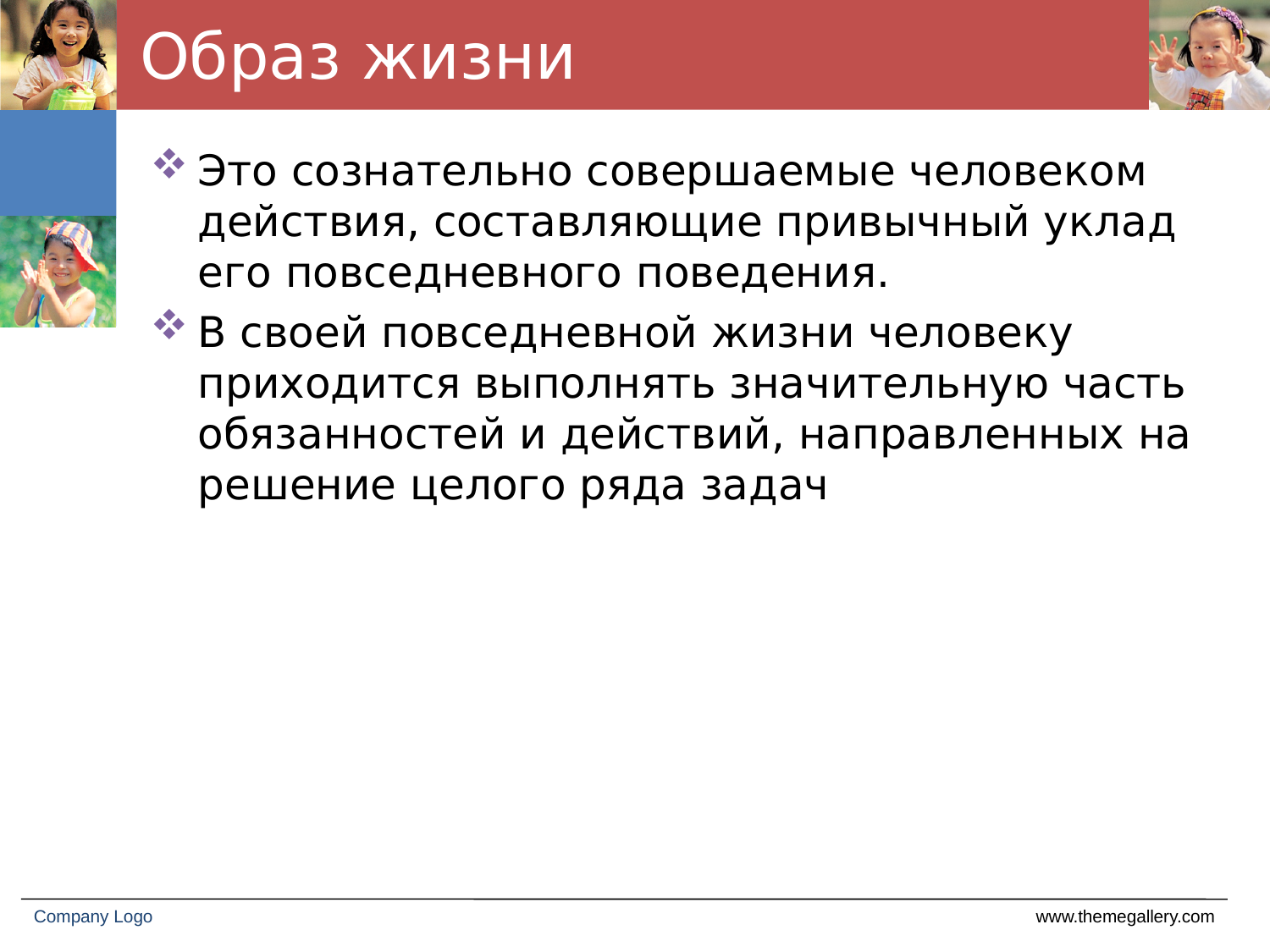

# Образ жизни
Это сознательно совершаемые человеком действия, составляющие привычный уклад его повседневного поведения.
В своей повседневной жизни человеку приходится выполнять значительную часть обязанностей и действий, направленных на решение целого ряда задач

Company Logo
www.themegallery.com